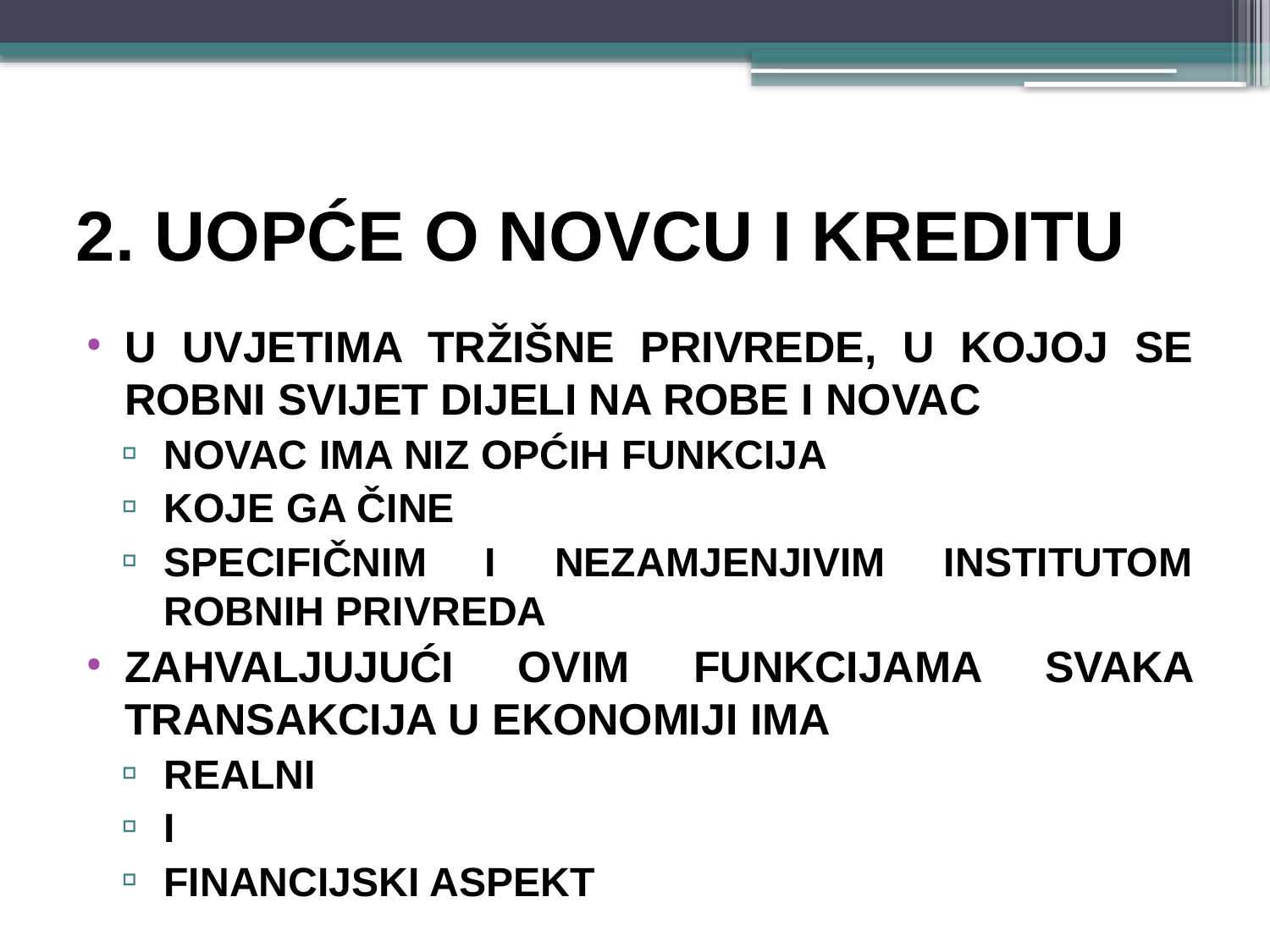

# 2. UOPĆE O NOVCU I KREDITU
U uvjetima tržišne privrede, u kojoj se robni svijet dijeli na robe i novac
NOVAC ima niz općih funkcija
koje ga čine
specifičnim i nezamjenjivim institutom robnih privreda
Zahvaljujući ovim funkcijama svaka transakcija u ekonomiji ima
Realni
I
financijski aspekt